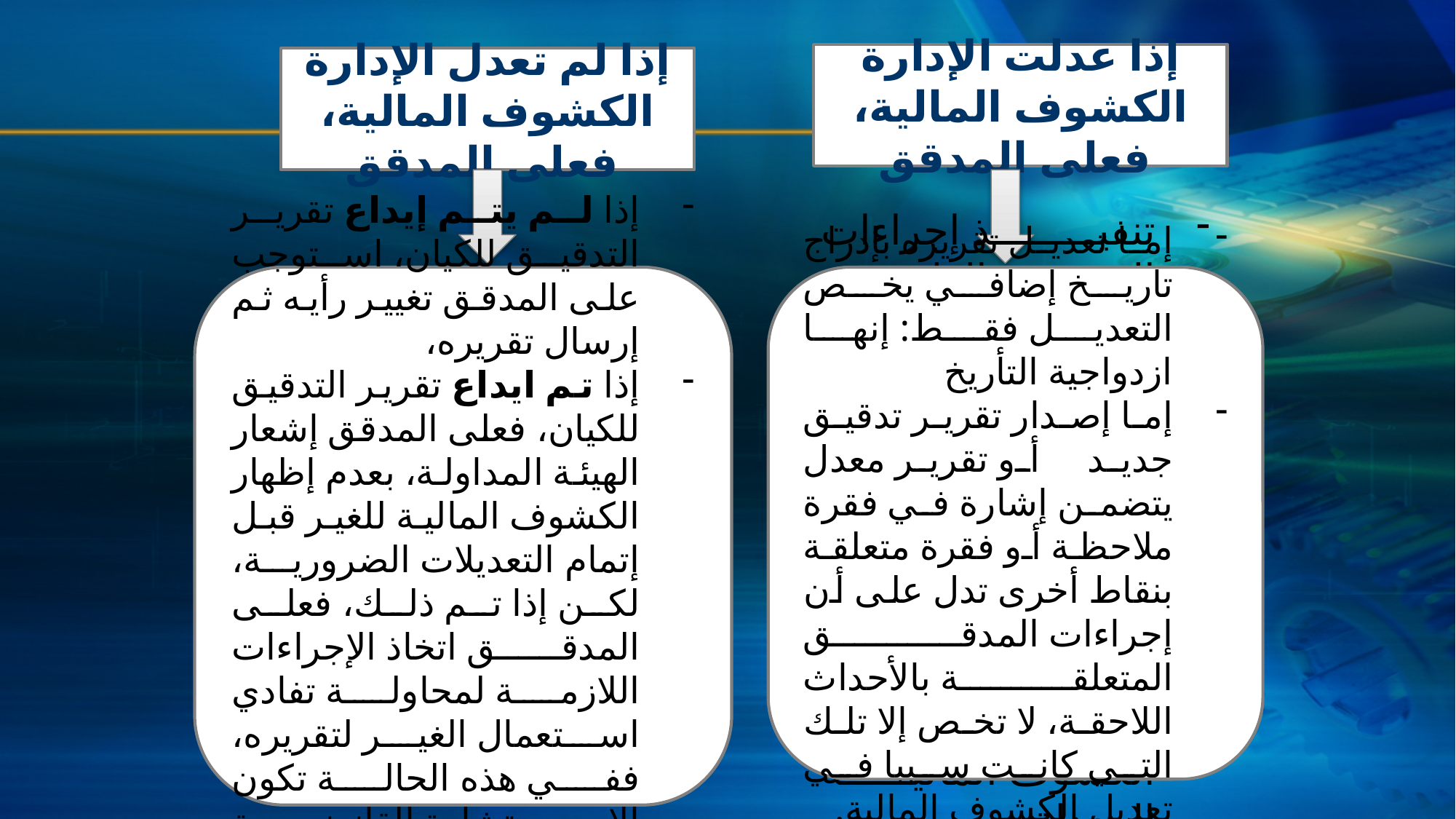

إذا عدلت الإدارة الكشوف المالية، فعلى المدقق
إذا لم تعدل الإدارة الكشوف المالية، فعلى المدقق

إذا لم يتم إيداع تقرير التدقيق للكيان، استوجب على المدقق تغيير رأيه ثم إرسال تقريره،
إذا تم ايداع تقرير التدقيق للكيان، فعلى المدقق إشعار الهيئة المداولة، بعدم إظهار الكشوف المالية للغير قبل إتمام التعديلات الضرورية، لكن إذا تم ذلك، فعلى المدقق اتخاذ الإجراءات اللازمة لمحاولة تفادي استعمال الغير لتقريره، ففي هذه الحالة تكون الاستشارة القانونية ضرورية.
إما تعديل تقريره بإدراج تاريخ إضافي يخص التعديل فقط: إنها ازدواجية التأريخ
إما إصدار تقرير تدقيق جديد     أو تقرير معدل يتضمن إشارة في فقرة ملاحظة أو فقرة متعلقة بنقاط أخرى تدل على أن إجراءات المدقق المتعلقة بالأحداث اللاحقة، لا تخص إلا تلك التي كانت سببا في تعديل الكشوف المالية.
تنفيذ إجراءات التدقيق الظرفية اللازمة على التعديل المقدم، يسمح للمدقق بحصر إجراءات التدقيق اللازمة على الأحداث اللاحقة لهذا التعديل فقط.
إصدار تقرير تدقيق جديد على الكشوف المالية المعدلة.